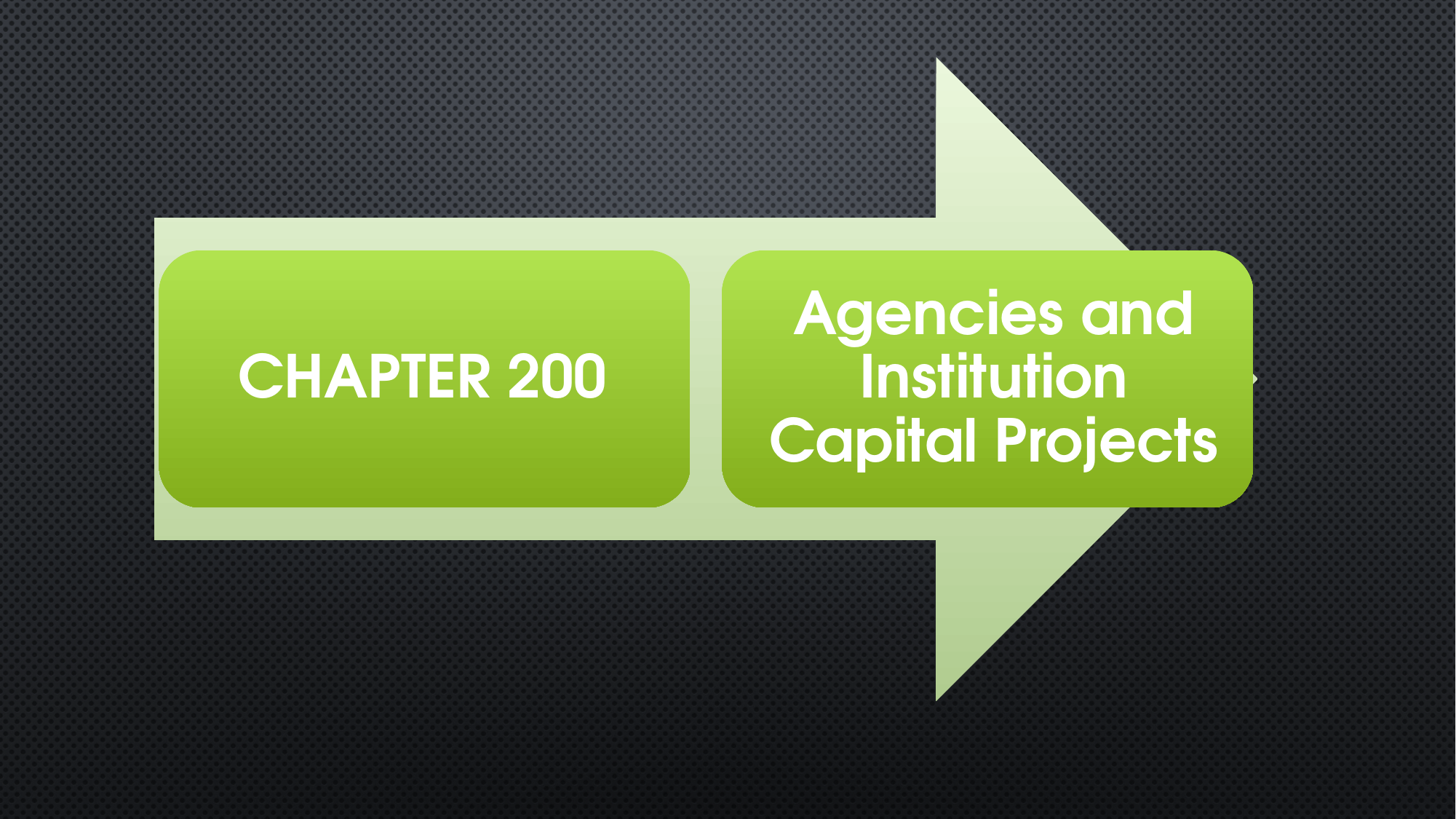

CHAPTER 200
Agencies and Institution Capital Projects